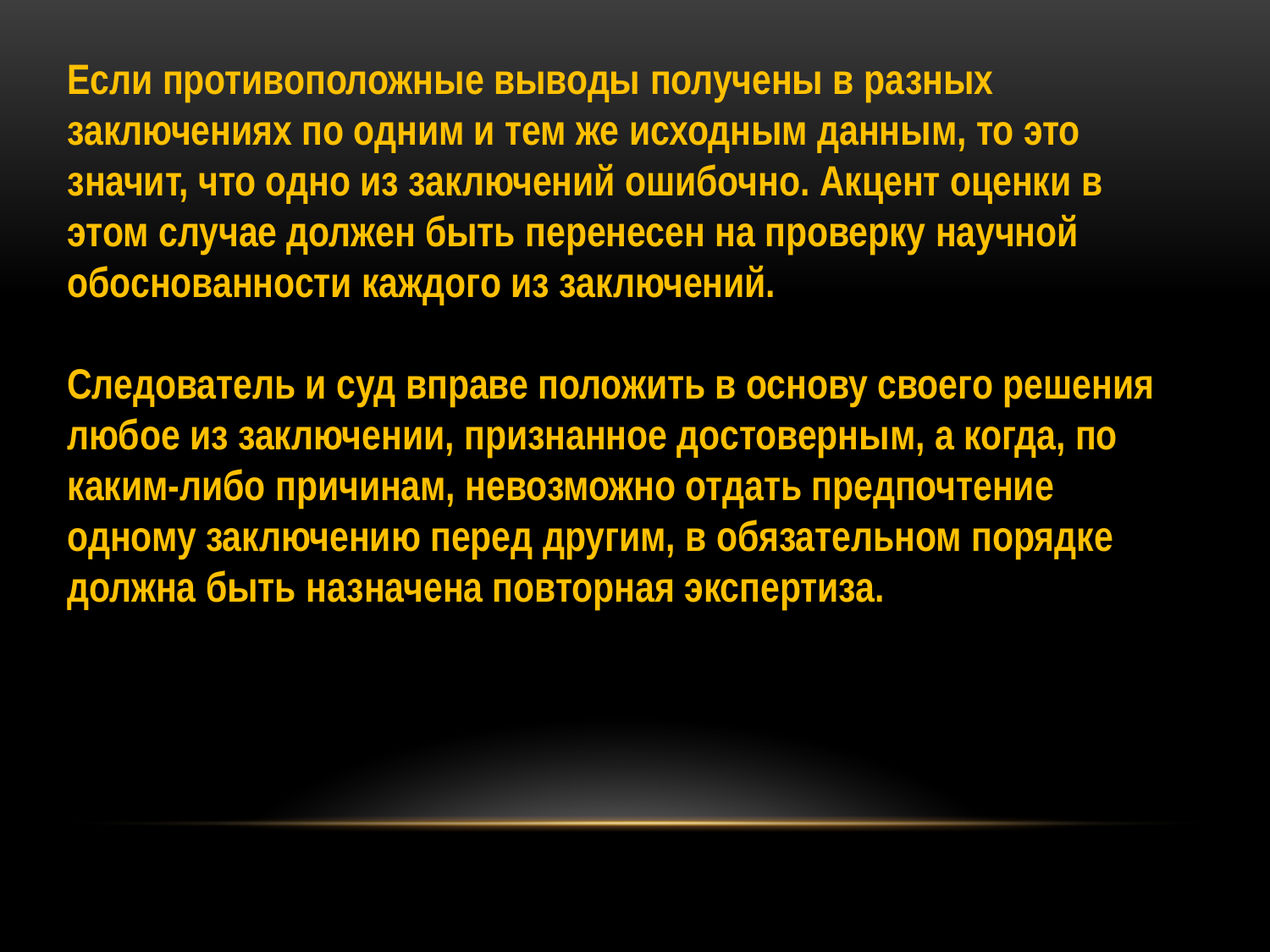

Если противоположные выводы получены в разных заключениях по одним и тем же исходным данным, то это значит, что одно из заключений ошибочно. Акцент оценки в этом случае должен быть перенесен на проверку научной обоснованности каждого из заключений.

Следователь и суд вправе положить в основу своего решения любое из заключении, признанное достоверным, а когда, по каким-либо причинам, невозможно отдать предпочтение одному заключению перед другим, в обязательном порядке должна быть назначена повторная экспертиза.